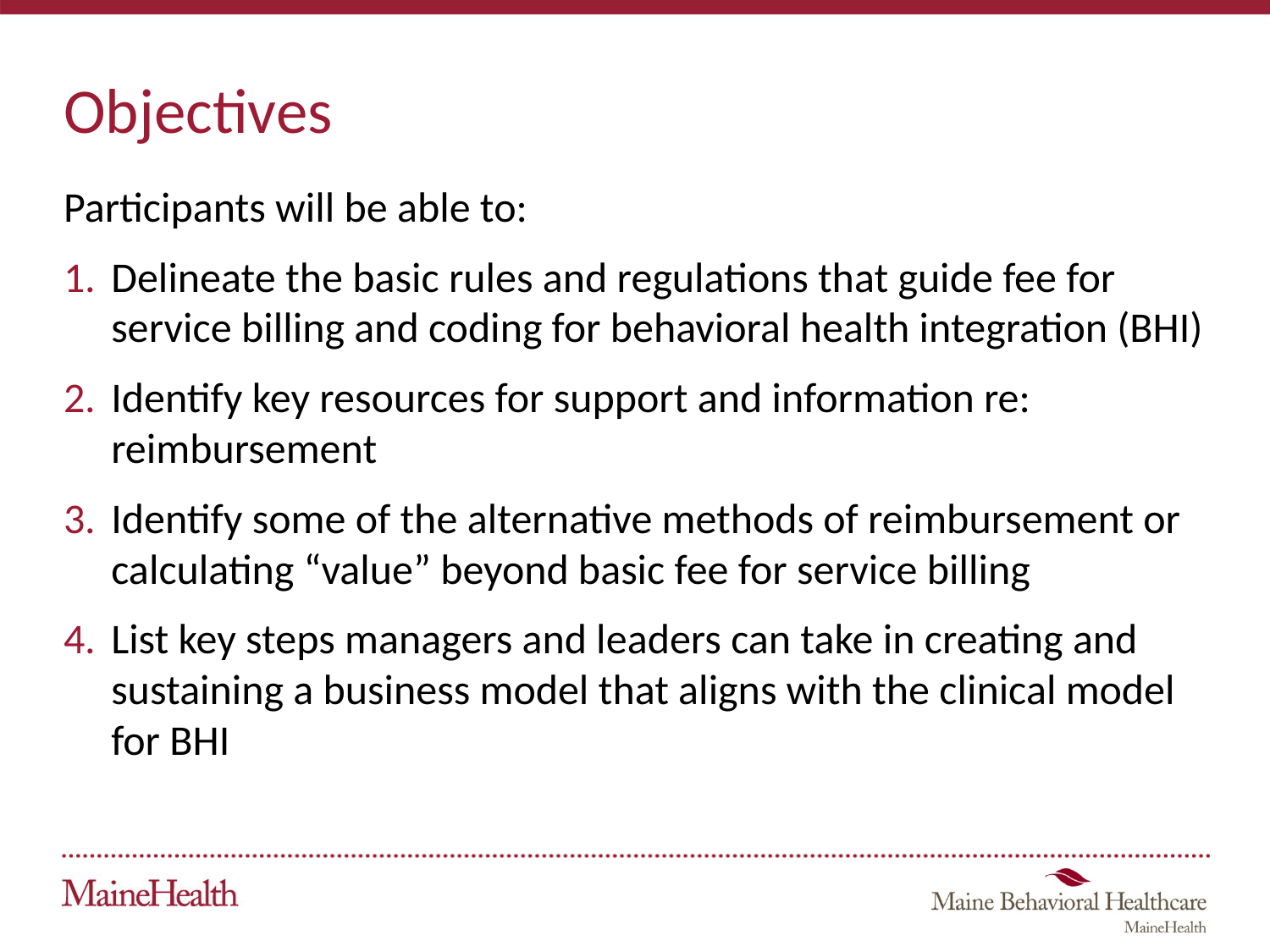

# Objectives
Participants will be able to:
Delineate the basic rules and regulations that guide fee for service billing and coding for behavioral health integration (BHI)
Identify key resources for support and information re: reimbursement
Identify some of the alternative methods of reimbursement or calculating “value” beyond basic fee for service billing
List key steps managers and leaders can take in creating and sustaining a business model that aligns with the clinical model for BHI